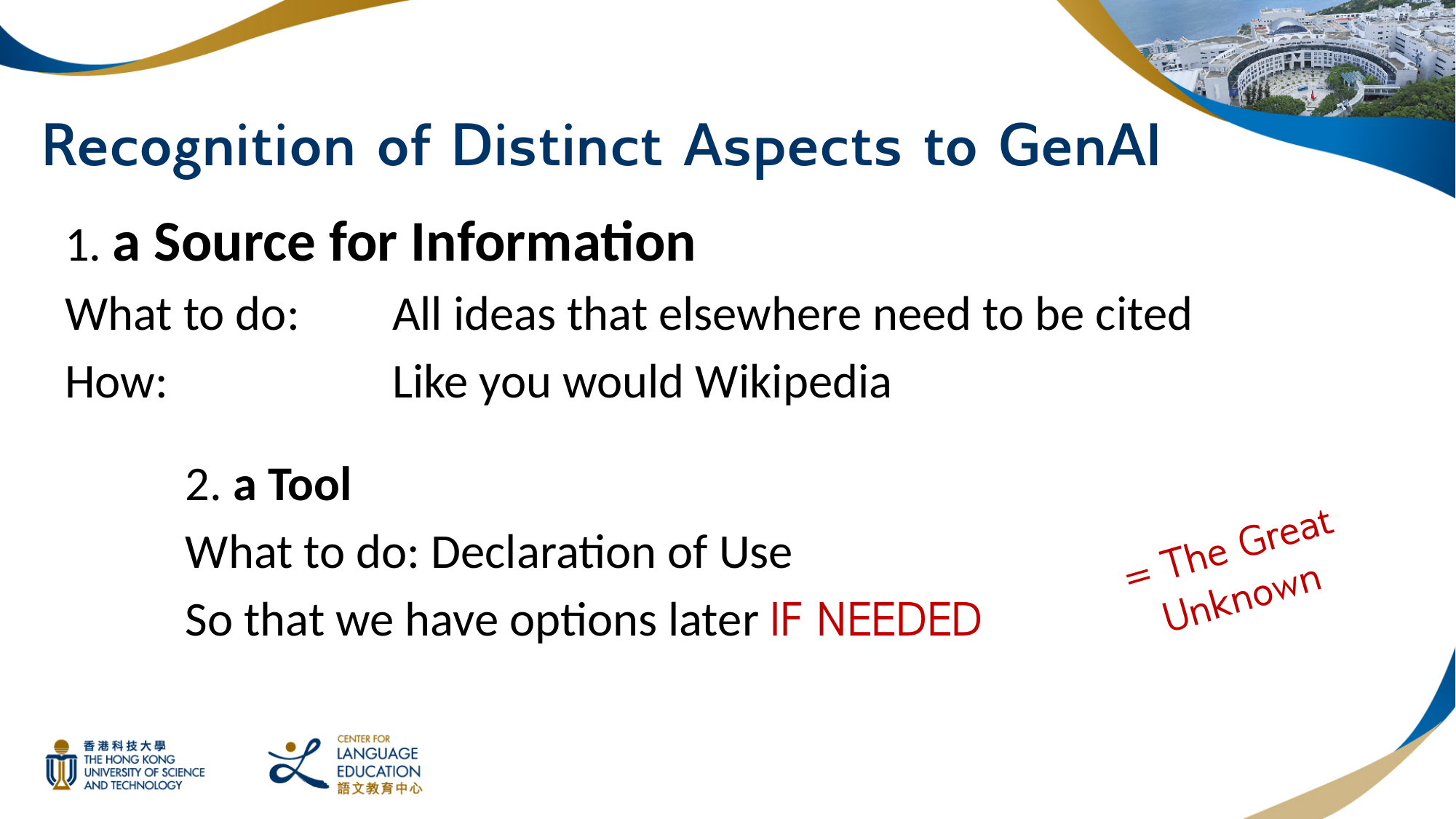

# Recognition of Distinct Aspects to GenAI
1. a Source for Information
What to do: 	All ideas that elsewhere need to be cited
How:			Like you would Wikipedia
2. a Tool
What to do: Declaration of Use
So that we have options later IF NEEDED

= The Great Unknown